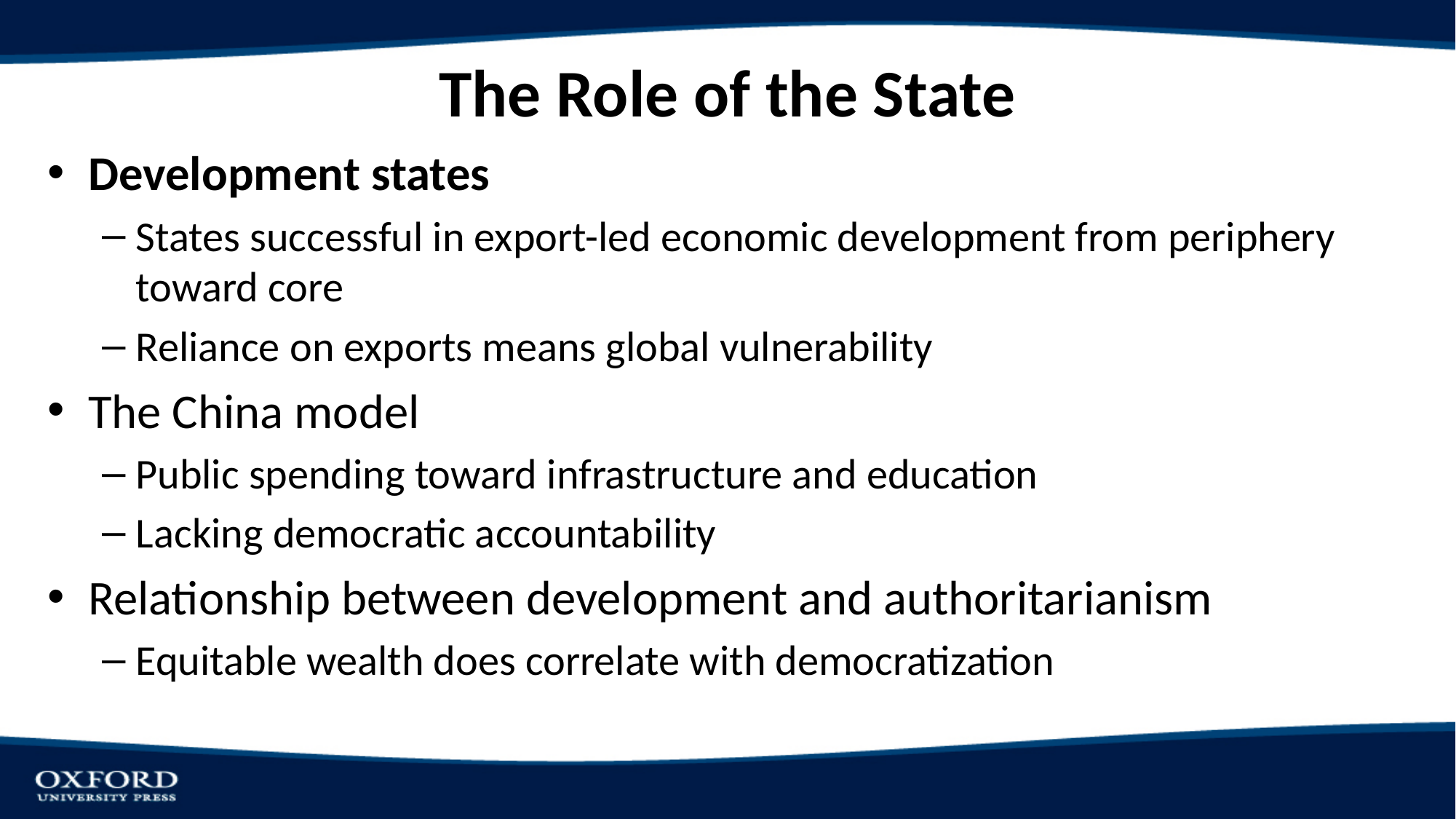

# The Role of the State
Development states
States successful in export-led economic development from periphery toward core
Reliance on exports means global vulnerability
The China model
Public spending toward infrastructure and education
Lacking democratic accountability
Relationship between development and authoritarianism
Equitable wealth does correlate with democratization